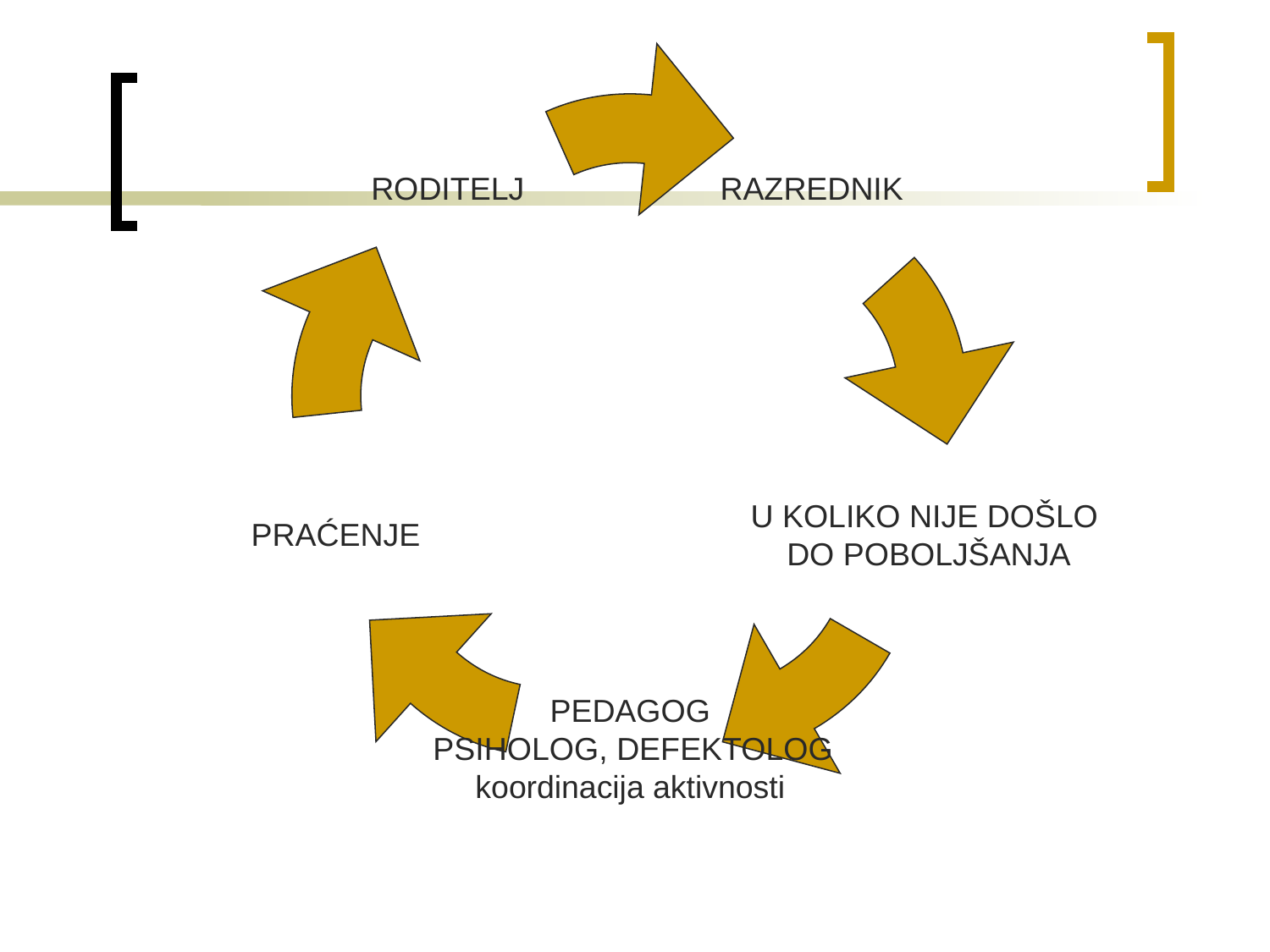

RAZREDNIK
RODITELJ

U KOLIKO NIJE DOŠLO
 DO POBOLJŠANJA
PRAĆENJE
PEDAGOG
 PSIHOLOG, DEFEKTOLOG
koordinacija aktivnosti